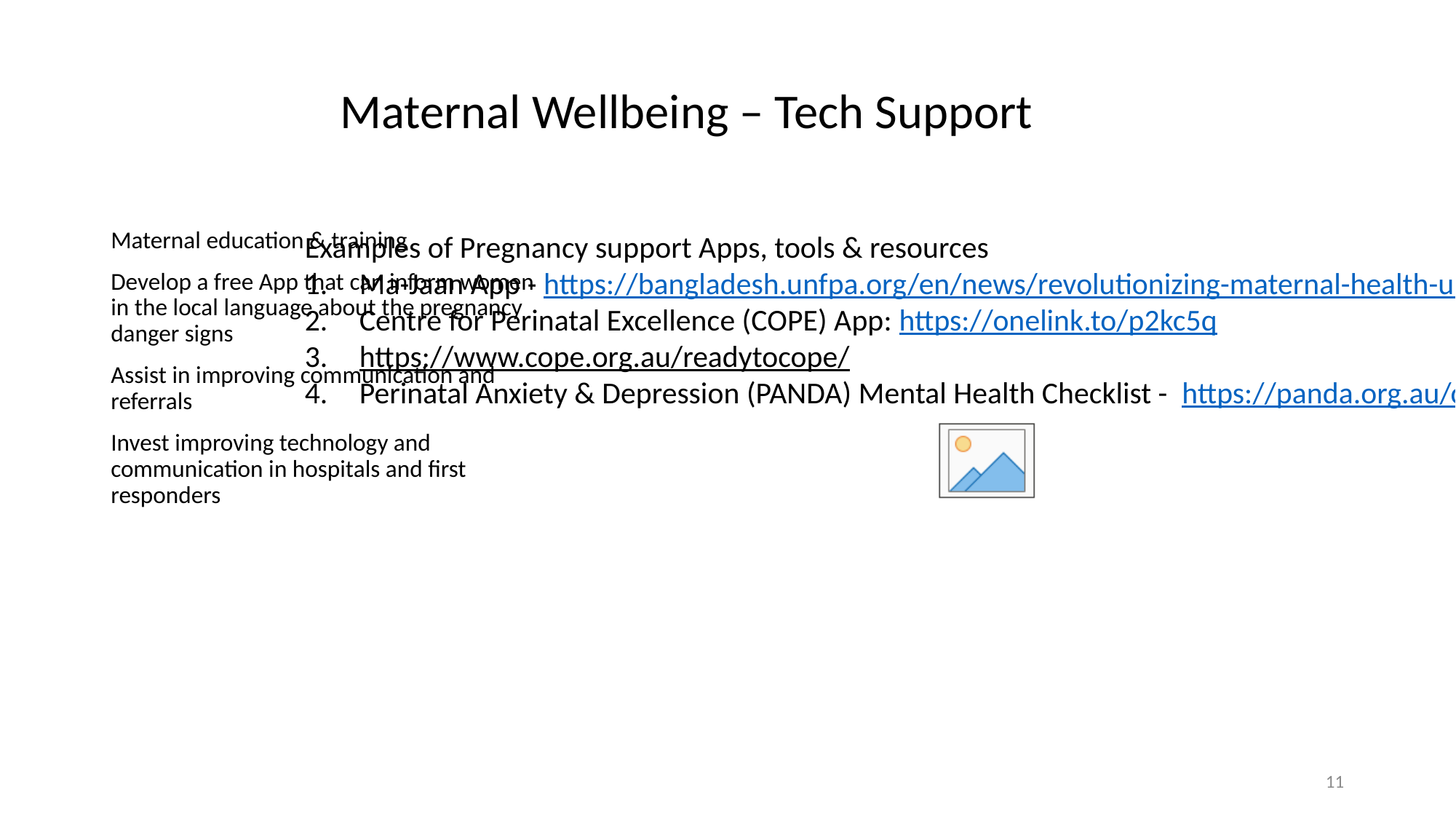

# Maternal Wellbeing – Tech Support
Maternal education & training
Develop a free App that can inform women in the local language about the pregnancy danger signs
Assist in improving communication and referrals
Invest improving technology and communication in hospitals and first responders

Examples of Pregnancy support Apps, tools & resources
Ma-Jaan App - https://bangladesh.unfpa.org/en/news/revolutionizing-maternal-health-urban-bangladesh
Centre for Perinatal Excellence (COPE) App: https://onelink.to/p2kc5q
https://www.cope.org.au/readytocope/
Perinatal Anxiety & Depression (PANDA) Mental Health Checklist -  https://panda.org.au/checklist
11